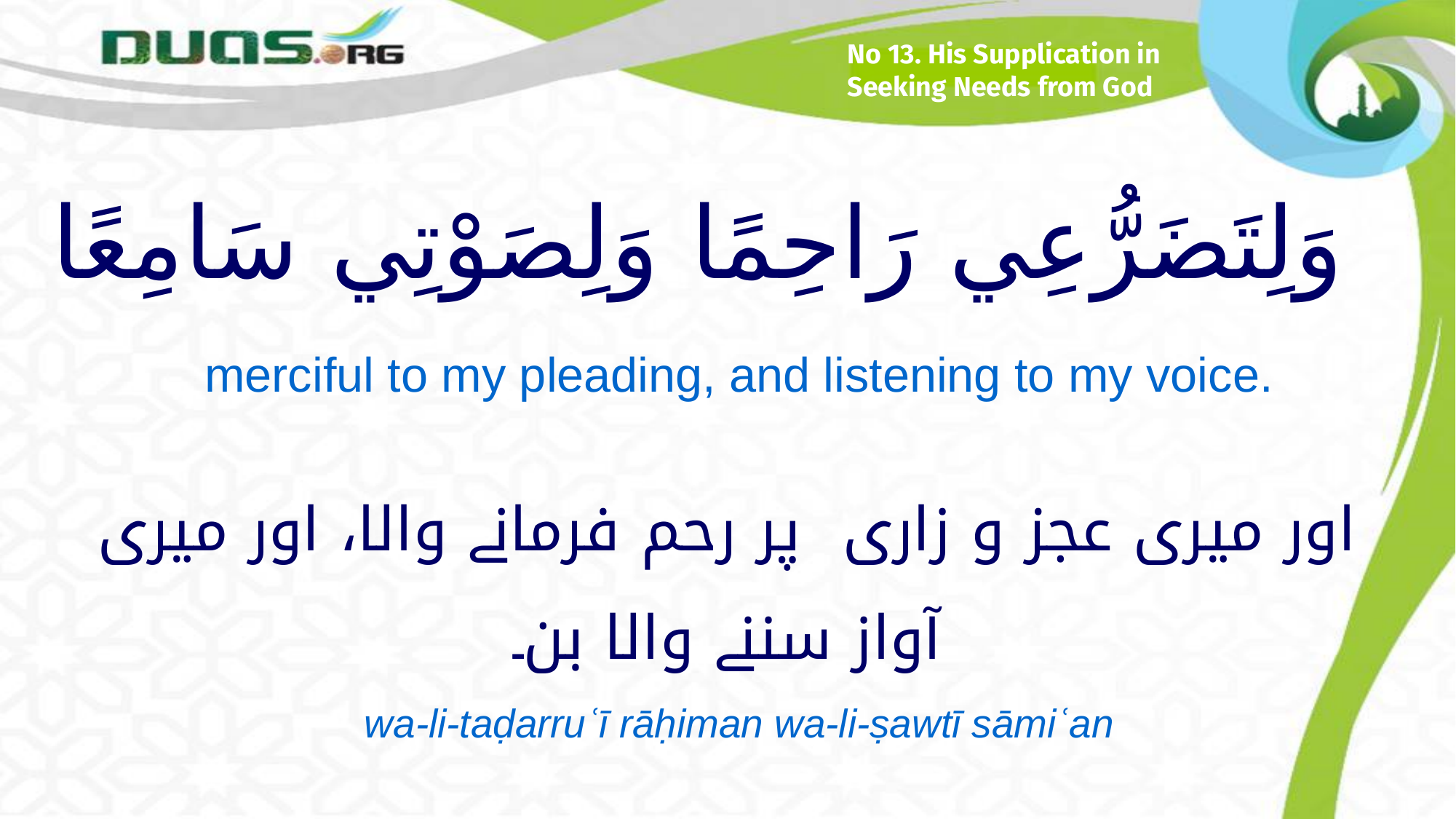

No 13. His Supplication in Seeking Needs from God

# وَلِتَضَرُّعِي رَاحِمًا وَلِصَوْتِي سَامِعًا
merciful to my pleading, and listening to my voice.

اور میری عجز و زاری  پر رحم فرمانے والا، اور میری آواز سننے والا بن۔
wa-li-taḍarruʿī rāḥiman wa-li-ṣawtī sāmiʿan